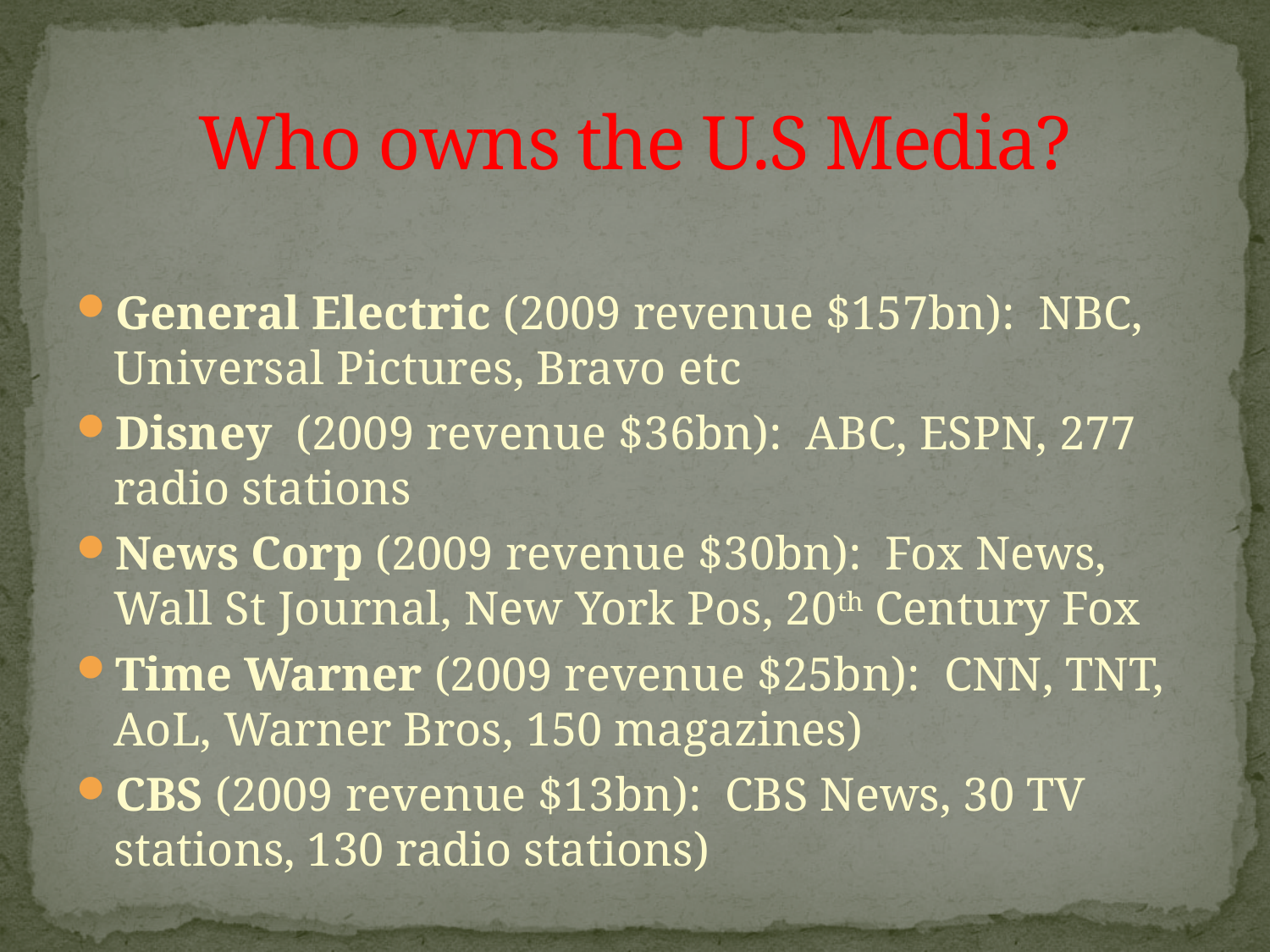

# Who owns the U.S Media?

General Electric (2009 revenue $157bn):  NBC, Universal Pictures, Bravo etc
Disney  (2009 revenue $36bn):  ABC, ESPN, 277 radio stations
News Corp (2009 revenue $30bn):  Fox News, Wall St Journal, New York Pos, 20th Century Fox
Time Warner (2009 revenue $25bn):  CNN, TNT, AoL, Warner Bros, 150 magazines)
CBS (2009 revenue $13bn):  CBS News, 30 TV stations, 130 radio stations)